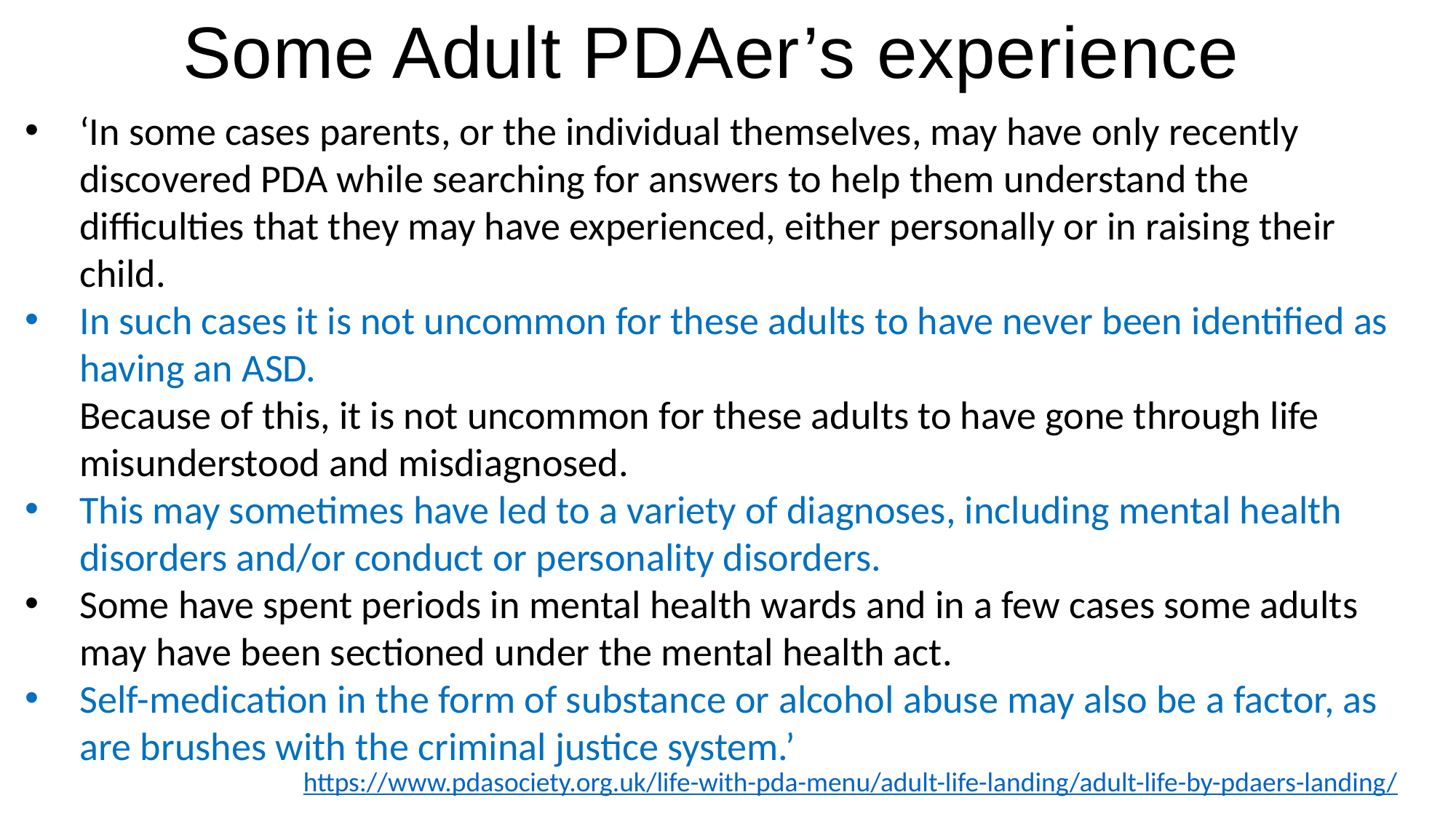

Some Adult PDAer’s experience

‘In some cases parents, or the individual themselves, may have only recently discovered PDA while searching for answers to help them understand the difficulties that they may have experienced, either personally or in raising their child.
In such cases it is not uncommon for these adults to have never been identified as having an ASD.
Because of this, it is not uncommon for these adults to have gone through life misunderstood and misdiagnosed.
This may sometimes have led to a variety of diagnoses, including mental health disorders and/or conduct or personality disorders.
Some have spent periods in mental health wards and in a few cases some adults may have been sectioned under the mental health act.
Self-medication in the form of substance or alcohol abuse may also be a factor, as are brushes with the criminal justice system.’
https://www.pdasociety.org.uk/life-with-pda-menu/adult-life-landing/adult-life-by-pdaers-landing/